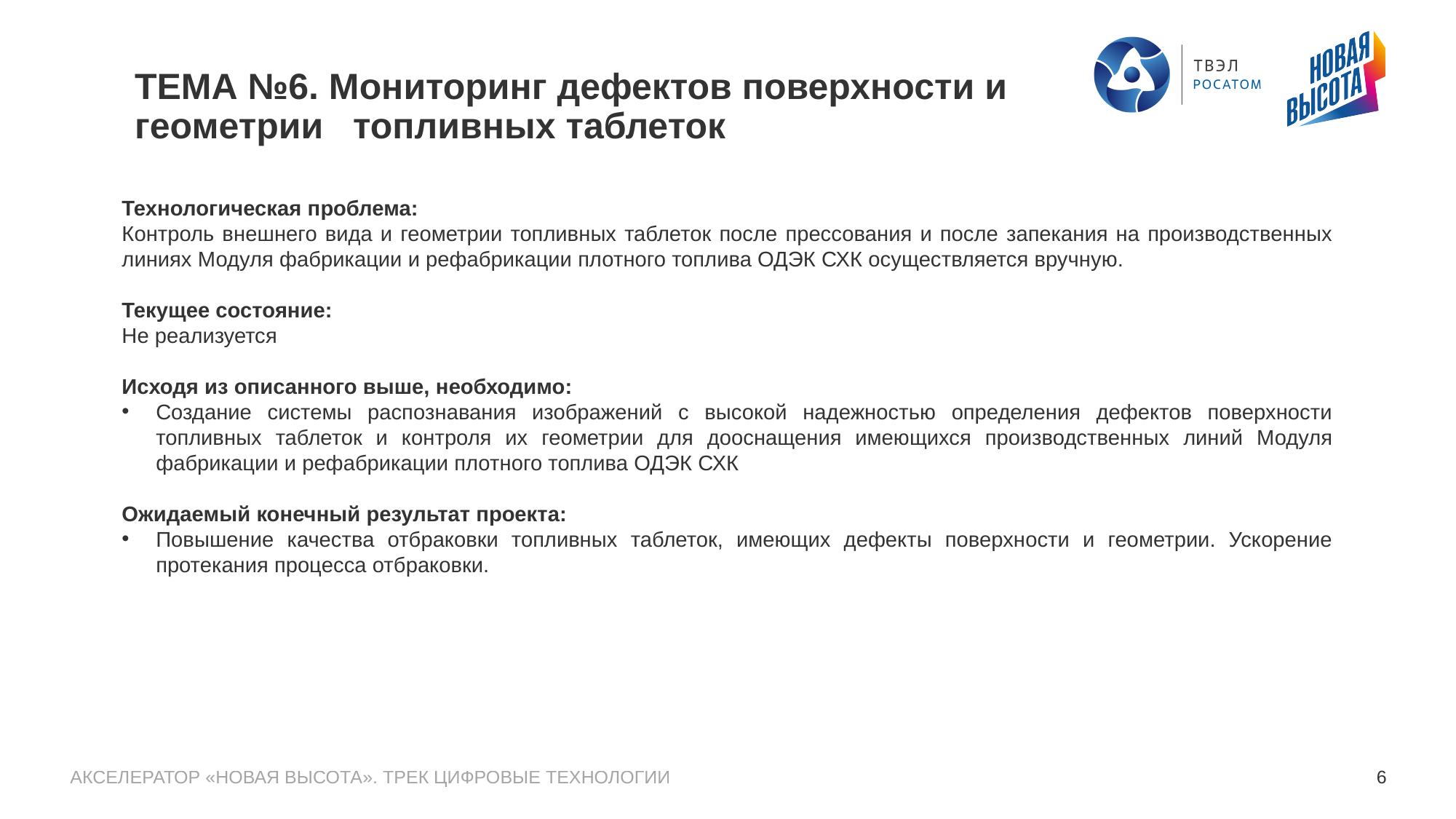

# ТЕМА №6. Мониторинг дефектов поверхности и геометрии 	топливных таблеток

Технологическая проблема:
Контроль внешнего вида и геометрии топливных таблеток после прессования и после запекания на производственных линиях Модуля фабрикации и рефабрикации плотного топлива ОДЭК СХК осуществляется вручную.

Текущее состояние:
Не реализуется

Исходя из описанного выше, необходимо:
Создание системы распознавания изображений с высокой надежностью определения дефектов поверхности топливных таблеток и контроля их геометрии для дооснащения имеющихся производственных линий Модуля фабрикации и рефабрикации плотного топлива ОДЭК СХК

Ожидаемый конечный результат проекта:
Повышение качества отбраковки топливных таблеток, имеющих дефекты поверхности и геометрии. Ускорение протекания процесса отбраковки.
АКСЕЛЕРАТОР «НОВАЯ ВЫСОТА». ТРЕК ЦИФРОВЫЕ ТЕХНОЛОГИИ